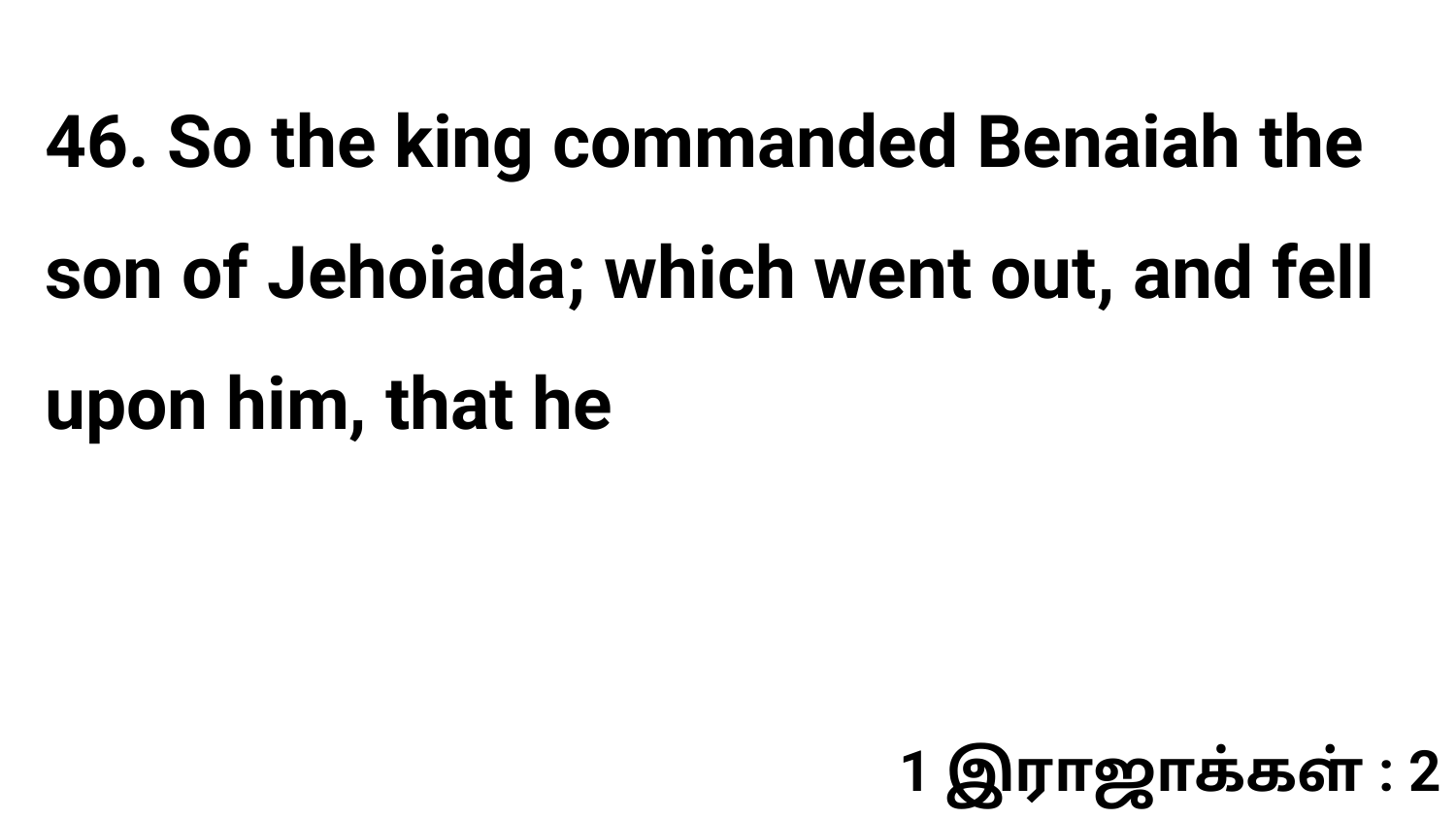

46. So the king commanded Benaiah the son of Jehoiada; which went out, and fell upon him, that he
1 இராஜாக்கள் : 2